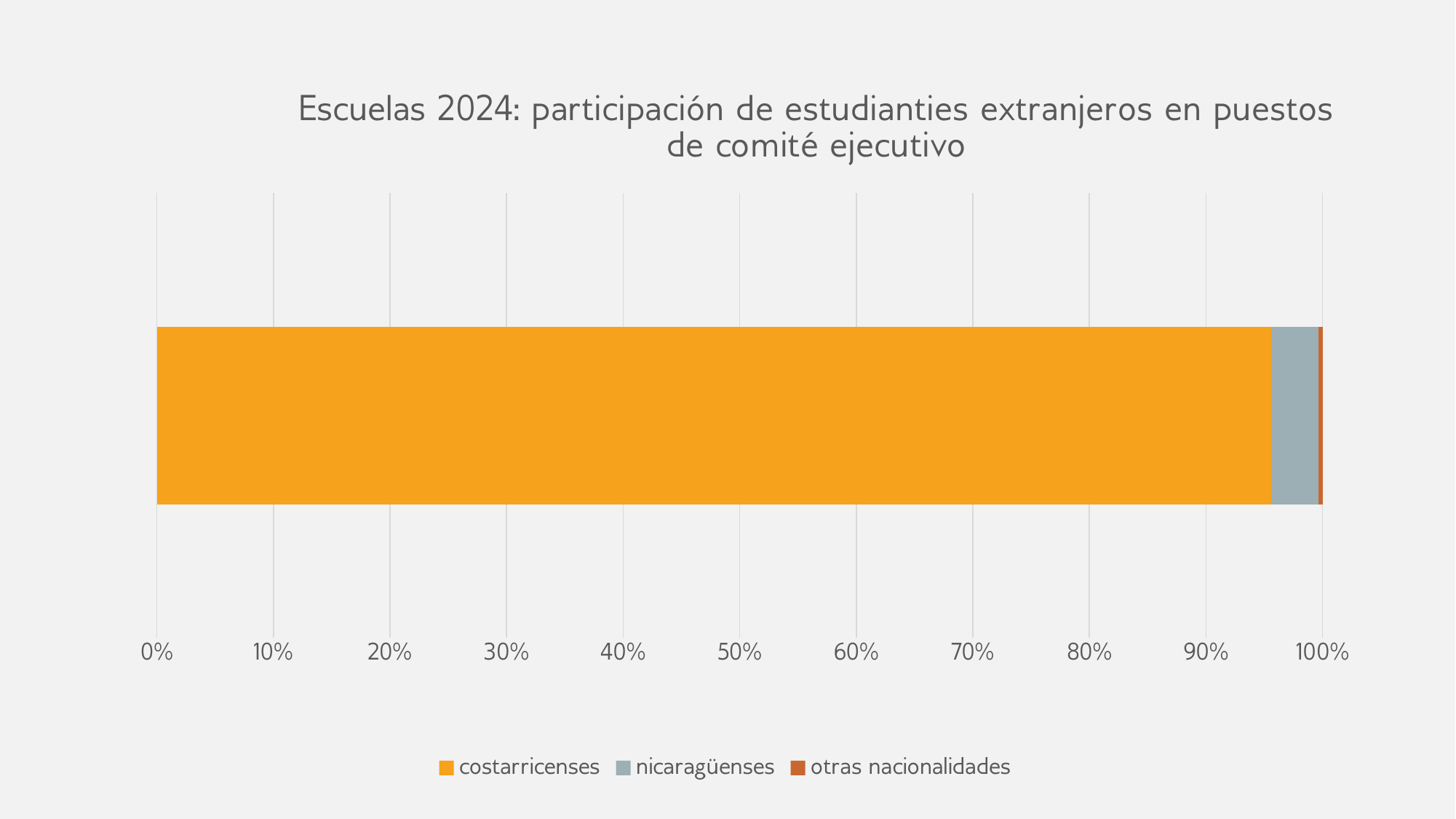

### Chart: Escuelas 2024: participación de estudianties extranjeros en puestos de comité ejecutivo

| Category | costarricenses | nicaragüenses | otras nacionalidades |
|---|---|---|---|